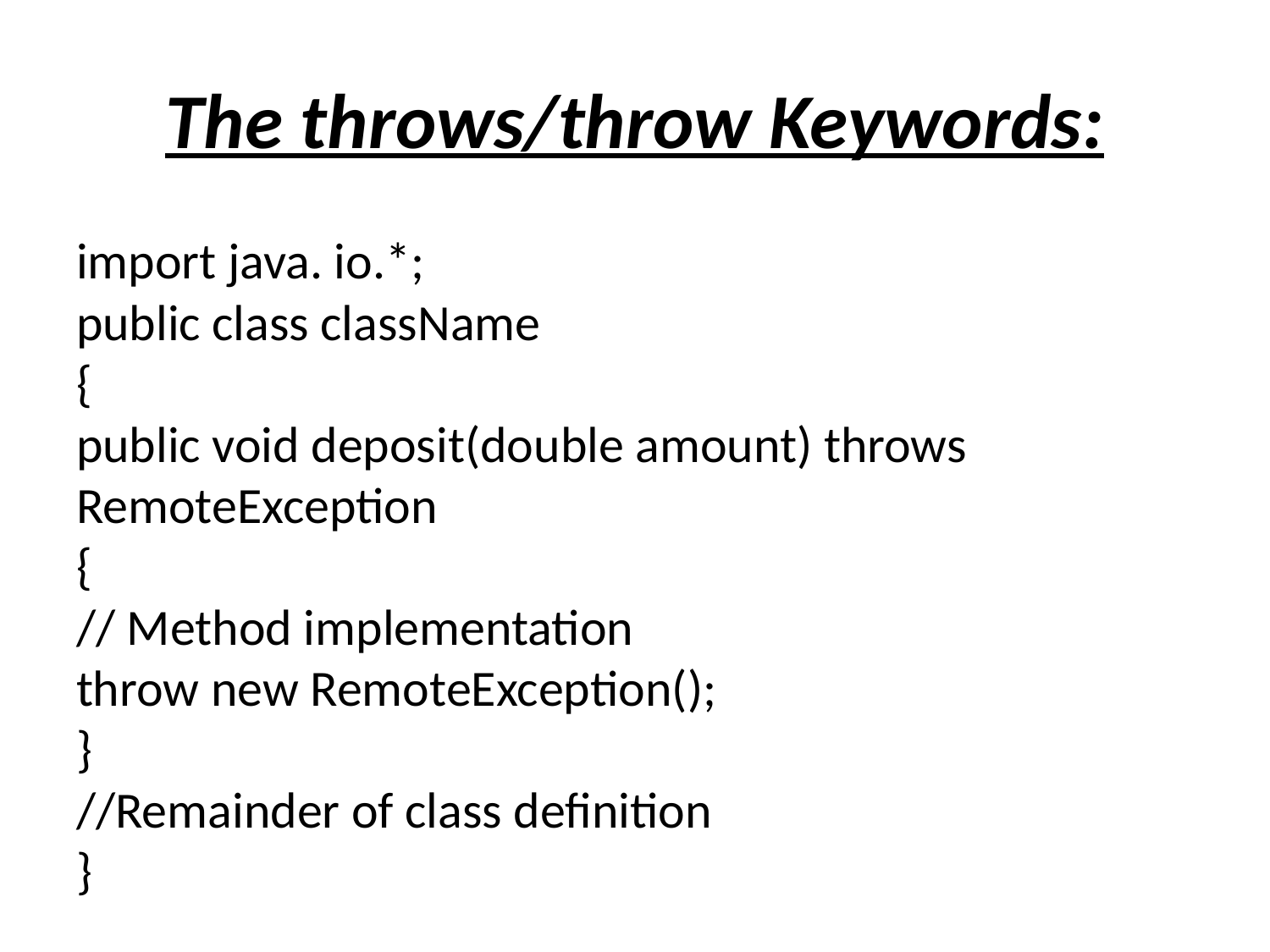

# The throws/throw Keywords:
import java. io.*;
public class className
{
public void deposit(double amount) throws RemoteException
{
// Method implementation
throw new RemoteException();
}
//Remainder of class definition
}